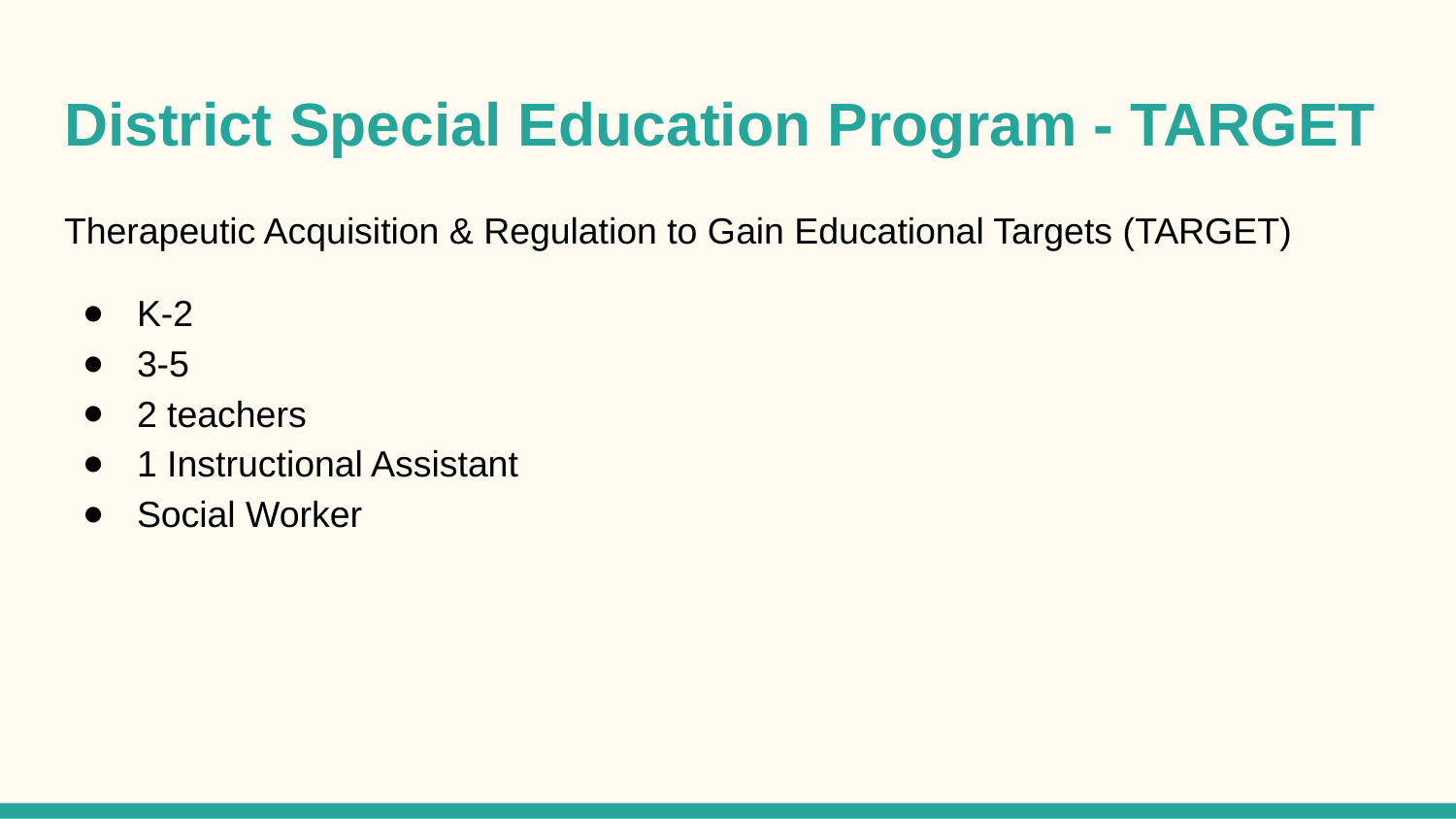

# District Special Education Program - TARGET
Therapeutic Acquisition & Regulation to Gain Educational Targets (TARGET)
K-2
3-5
2 teachers
1 Instructional Assistant
Social Worker